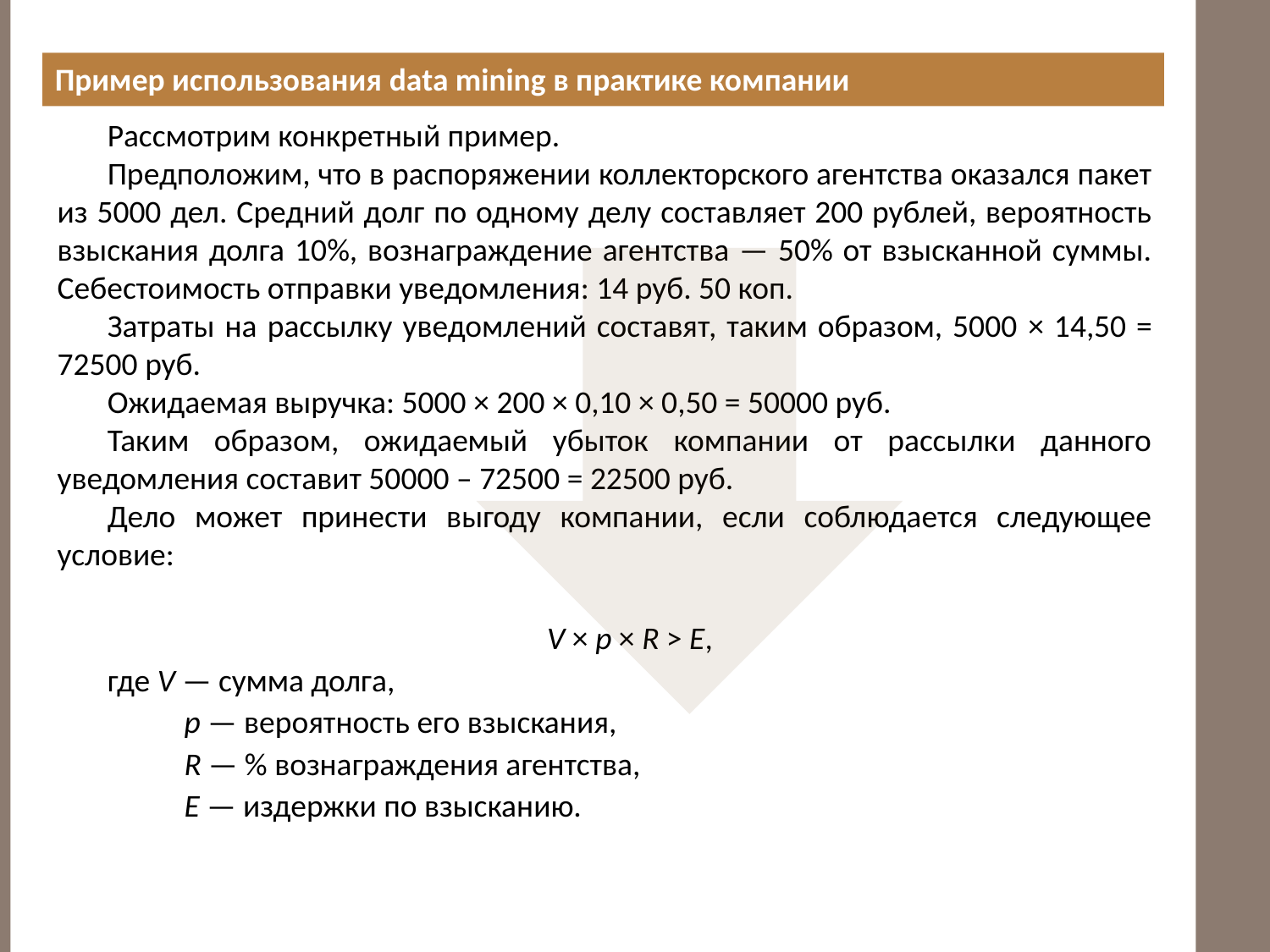

Пример использования data mining в практике компании
Рассмотрим конкретный пример.
Предположим, что в распоряжении коллекторского агентства оказался пакет из 5000 дел. Средний долг по одному делу составляет 200 рублей, вероятность взыскания долга 10%, вознаграждение агентства — 50% от взысканной суммы. Себестоимость отправки уведомления: 14 руб. 50 коп.
Затраты на рассылку уведомлений составят, таким образом, 5000 × 14,50 = 72500 руб.
Ожидаемая выручка: 5000 × 200 × 0,10 × 0,50 = 50000 руб.
Таким образом, ожидаемый убыток компании от рассылки данного уведомления составит 50000 – 72500 = 22500 руб.
Дело может принести выгоду компании, если соблюдается следующее условие:

V × p × R > E,
где V — сумма долга,
	p — вероятность его взыскания,
	R — % вознаграждения агентства,
	E — издержки по взысканию.